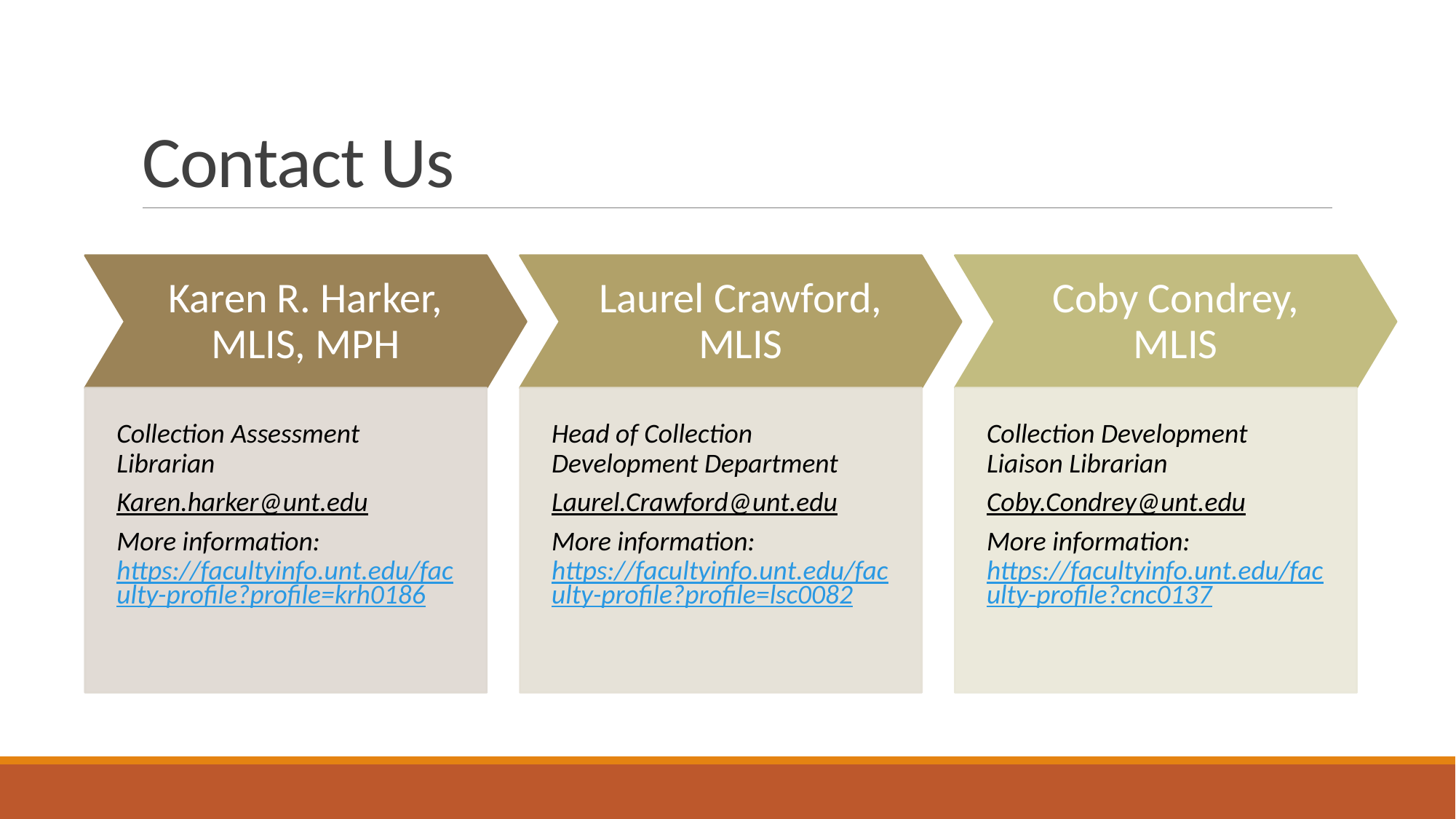

# Contact Us
Karen R. Harker, MLIS, MPH
Collection Assessment Librarian
Karen.harker@unt.edu
More information: https://facultyinfo.unt.edu/faculty-profile?profile=krh0186
Laurel Crawford, MLIS
Head of Collection Development Department
Laurel.Crawford@unt.edu
More information: https://facultyinfo.unt.edu/faculty-profile?profile=lsc0082
Coby Condrey, MLIS
Collection Development Liaison Librarian
Coby.Condrey@unt.edu
More information: https://facultyinfo.unt.edu/faculty-profile?cnc0137